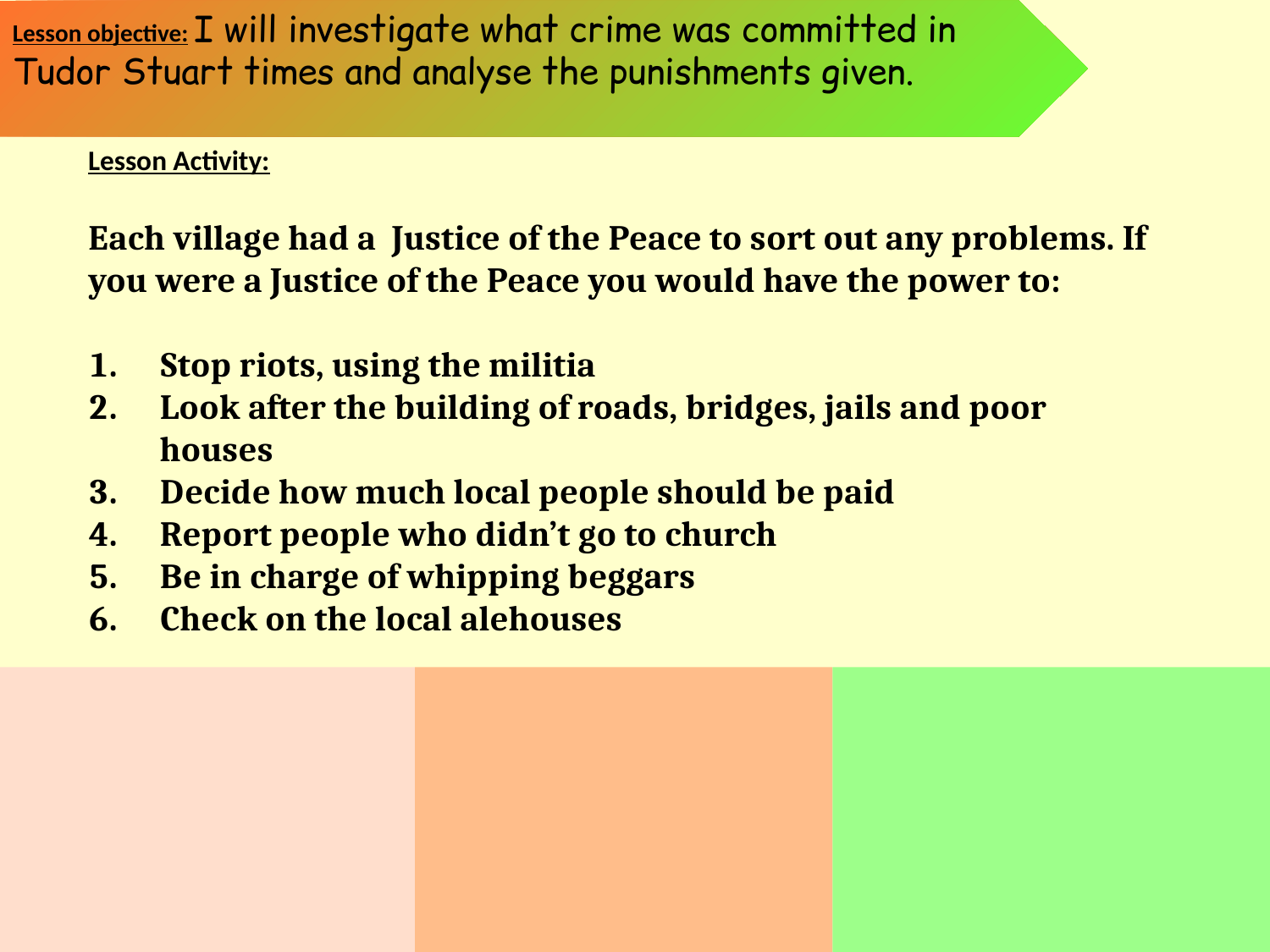

Lesson objective: I will investigate what crime was committed in Tudor Stuart times and analyse the punishments given.

Lesson Activity:

Each village had a  Justice of the Peace to sort out any problems. If you were a Justice of the Peace you would have the power to:

Stop riots, using the militia
Look after the building of roads, bridges, jails and poor houses
Decide how much local people should be paid
Report people who didn’t go to church
Be in charge of whipping beggars
Check on the local alehouses